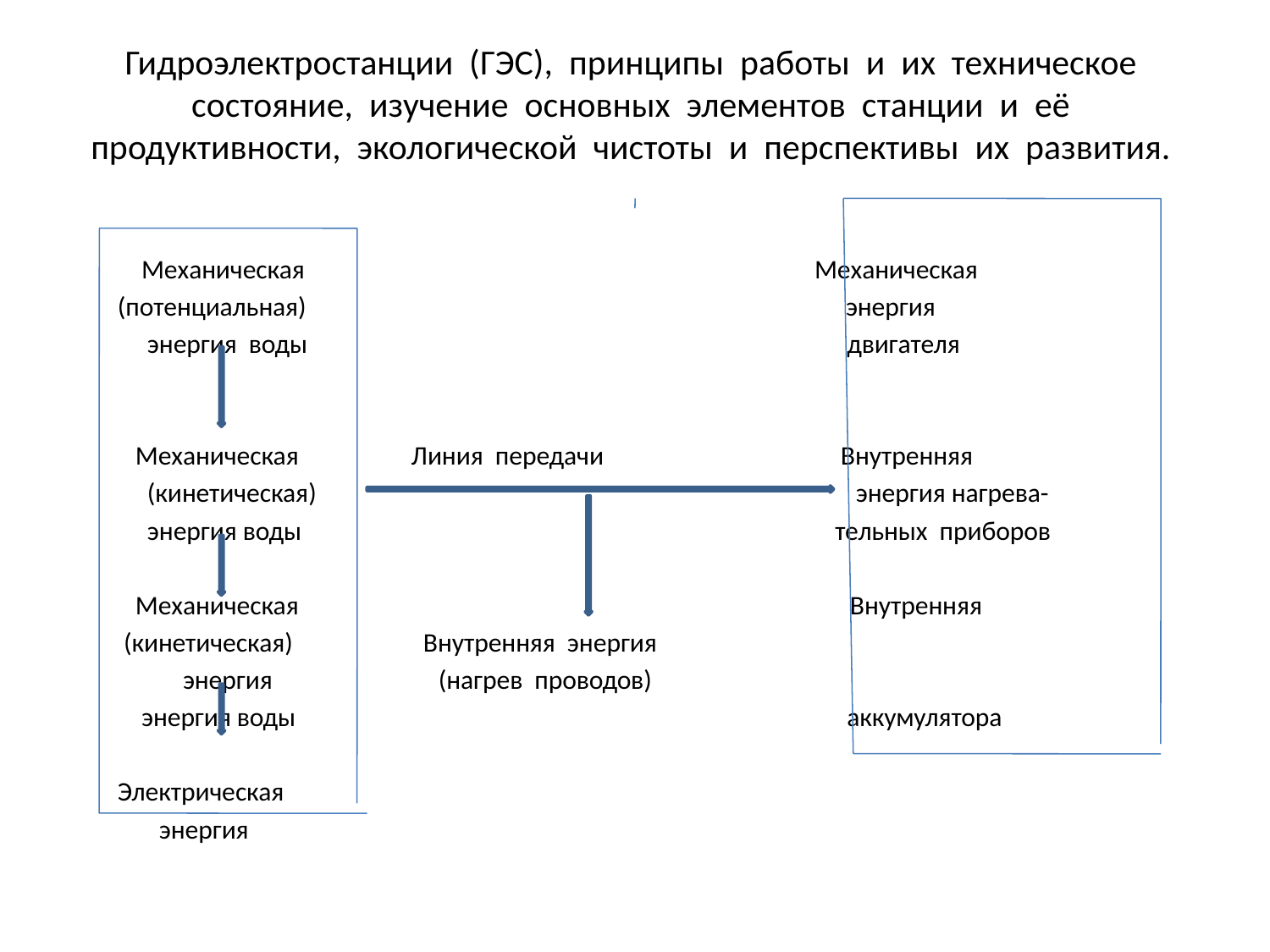

# Гидроэлектростанции  (ГЭС),  принципы  работы  и  их  техническое  состояние,  изучение  основных  элементов  станции  и  её  продуктивности,  экологической  чистоты  и  перспективы  их  развития.

           Механическая                                                                                      Механическая
       (потенциальная)                                                                                           энергия
            энергия  воды                                                                                           двигателя

          Механическая                   Линия  передачи                                        Внутренняя
            (кинетическая)                                                                                           энергия нагрева-
            энергия воды                                                                                          тельных  приборов

          Механическая                                                                                             Внутренняя
        (кинетическая)                      Внутренняя  энергия
                  энергия                            (нагрев  проводов)
           энергия воды                                                                                             аккумулятора

       Электрическая
              энергия